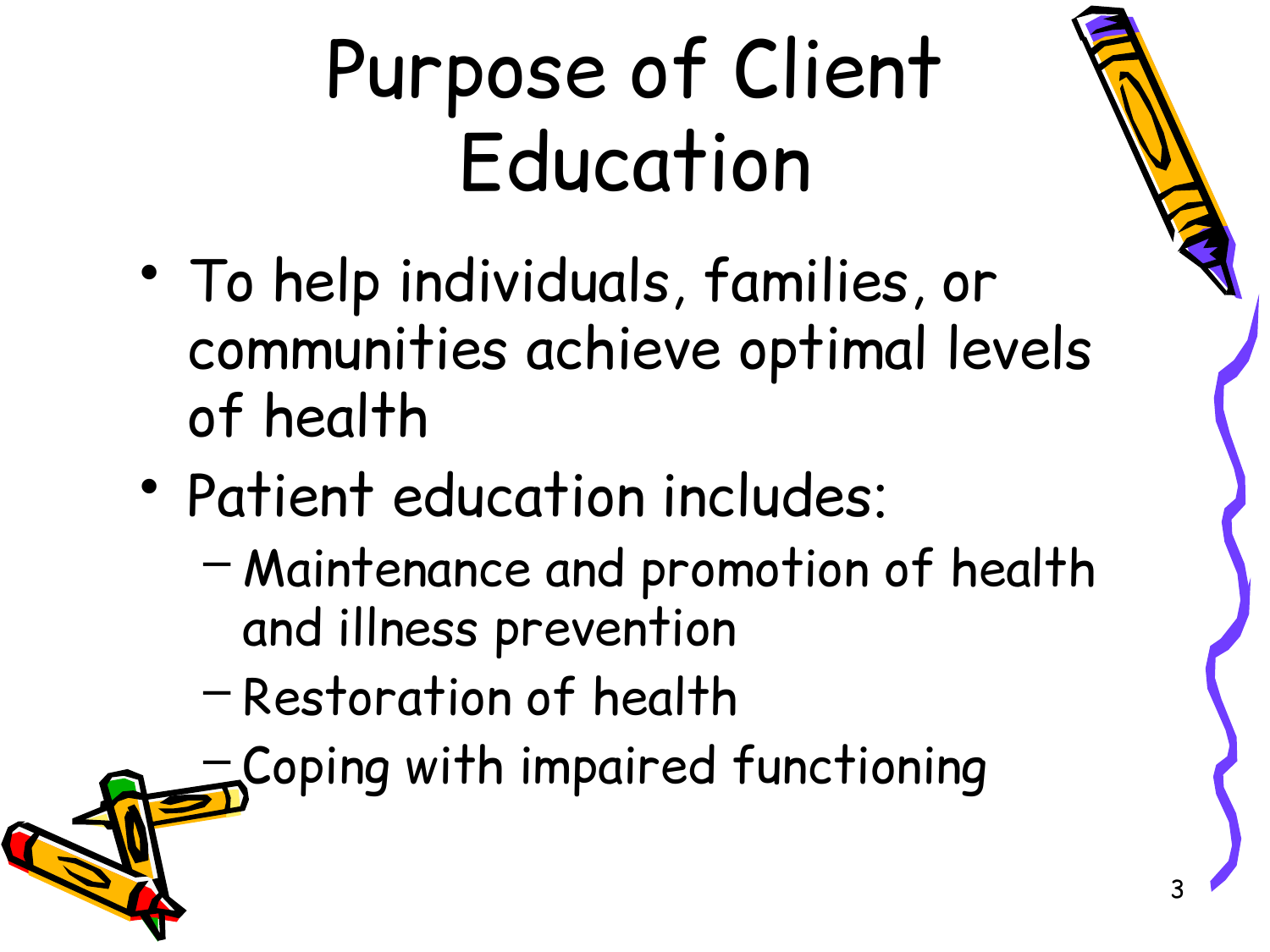

# Purpose of Client Education
To help individuals, families, or communities achieve optimal levels of health
Patient education includes:
Maintenance and promotion of health and illness prevention
Restoration of health
Coping with impaired functioning
3